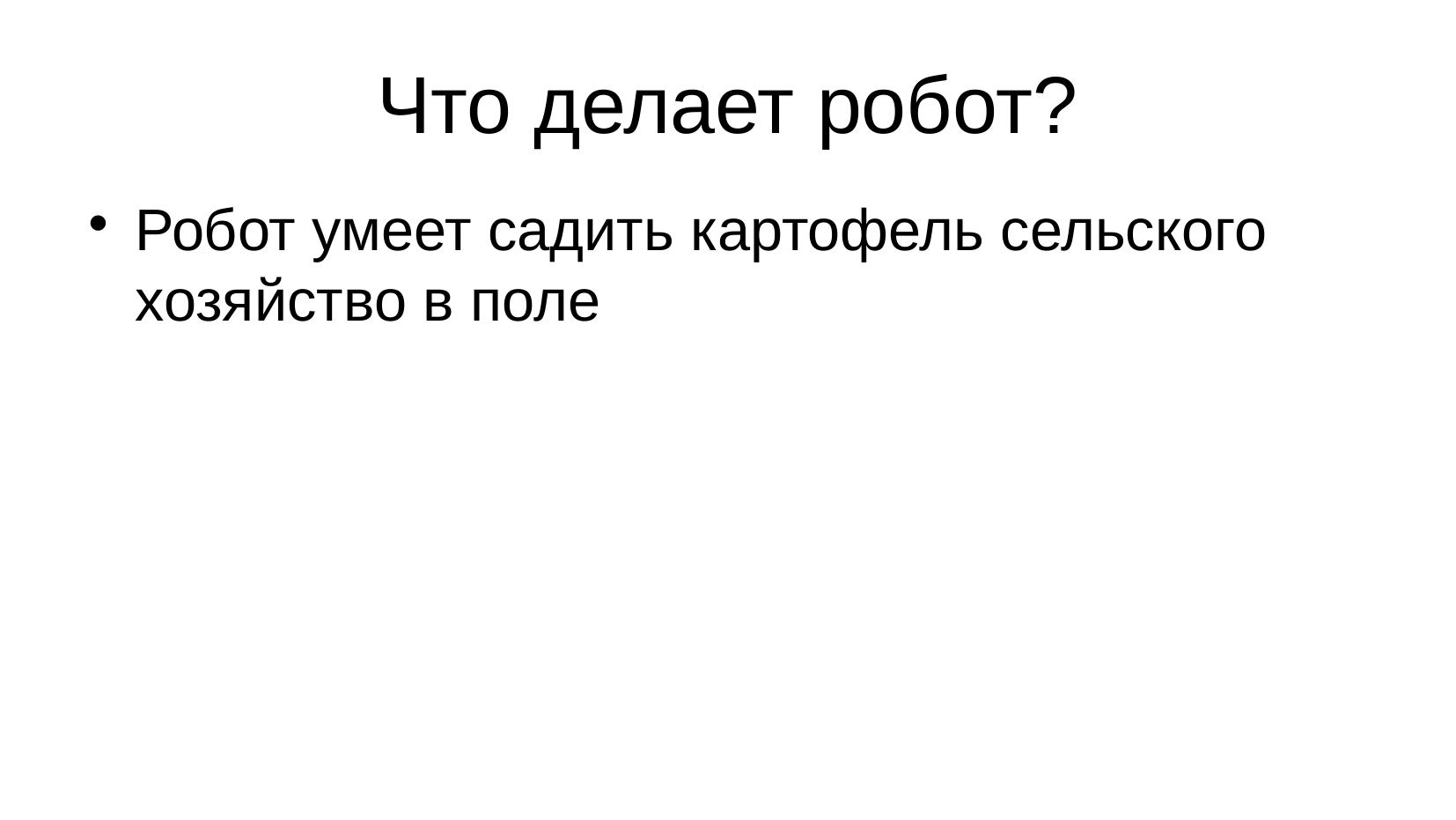

# Что делает робот?
Робот умеет садить картофель сельского хозяйство в поле